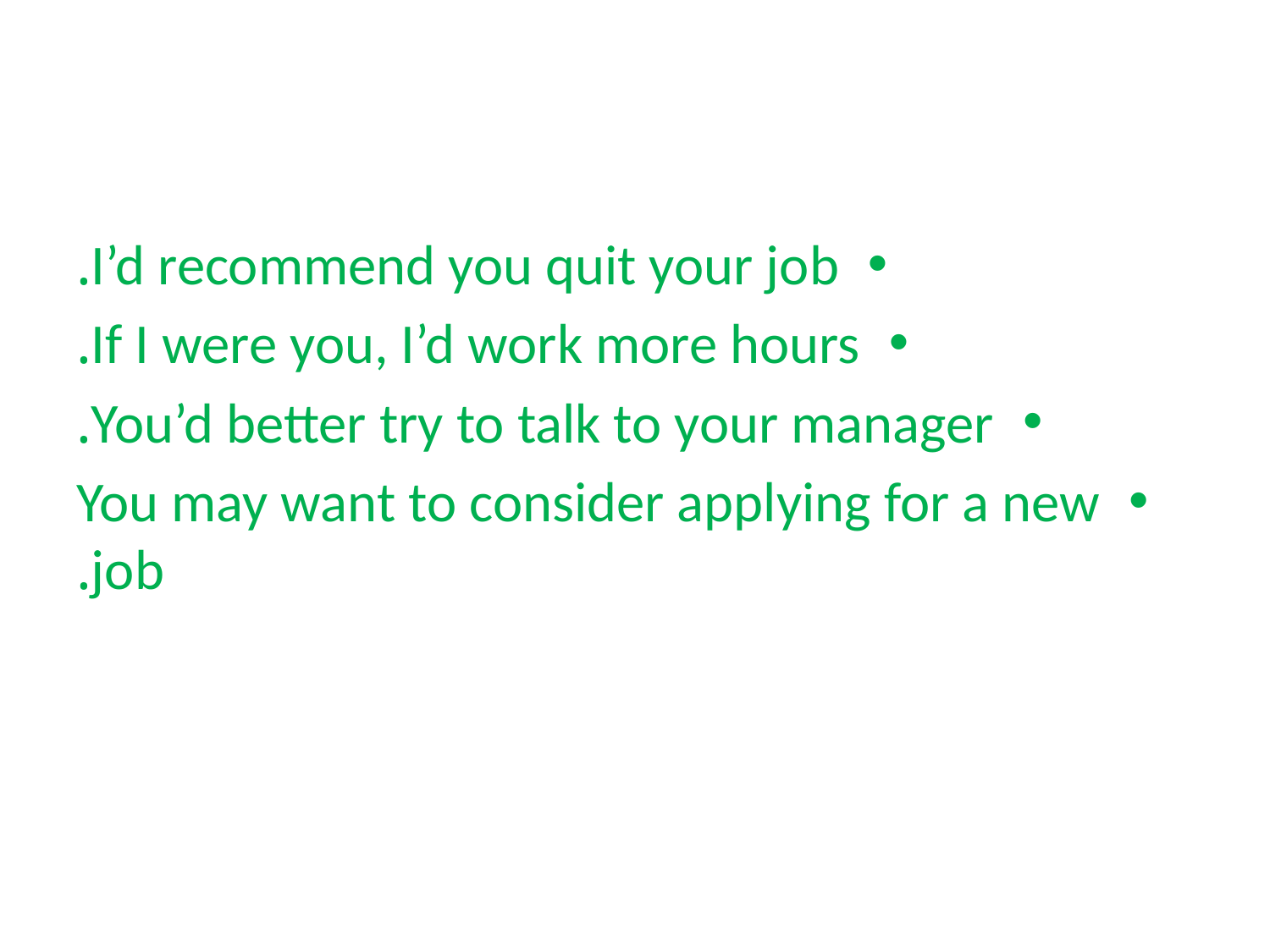

I’d recommend you quit your job.
If I were you, I’d work more hours.
You’d better try to talk to your manager.
You may want to consider applying for a new job.